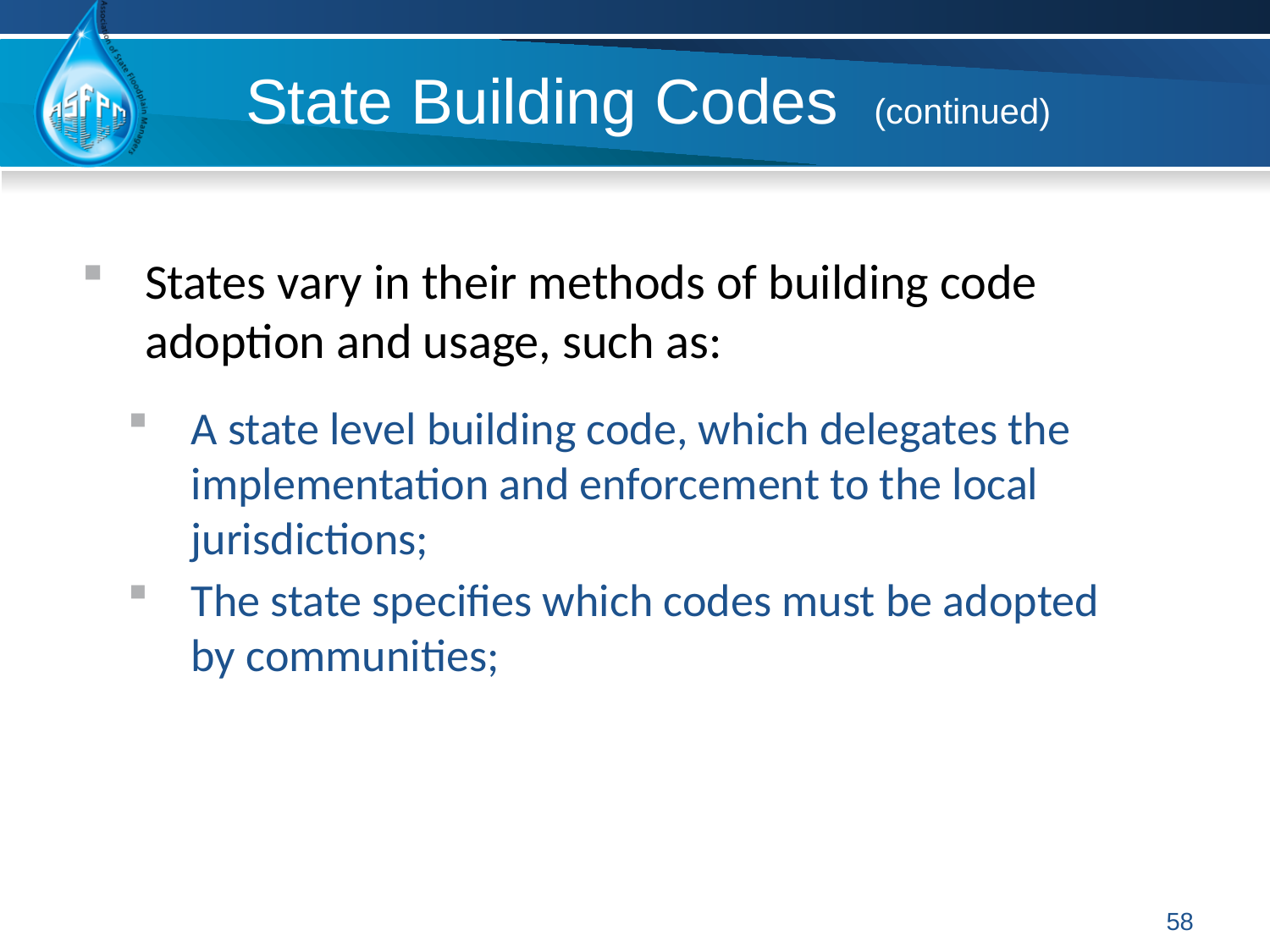

# State Building Codes  (continued)

States vary in their methods of building code adoption and usage, such as:

A state level building code, which delegates the implementation and enforcement to the local jurisdictions;
The state specifies which codes must be adopted by communities;

58